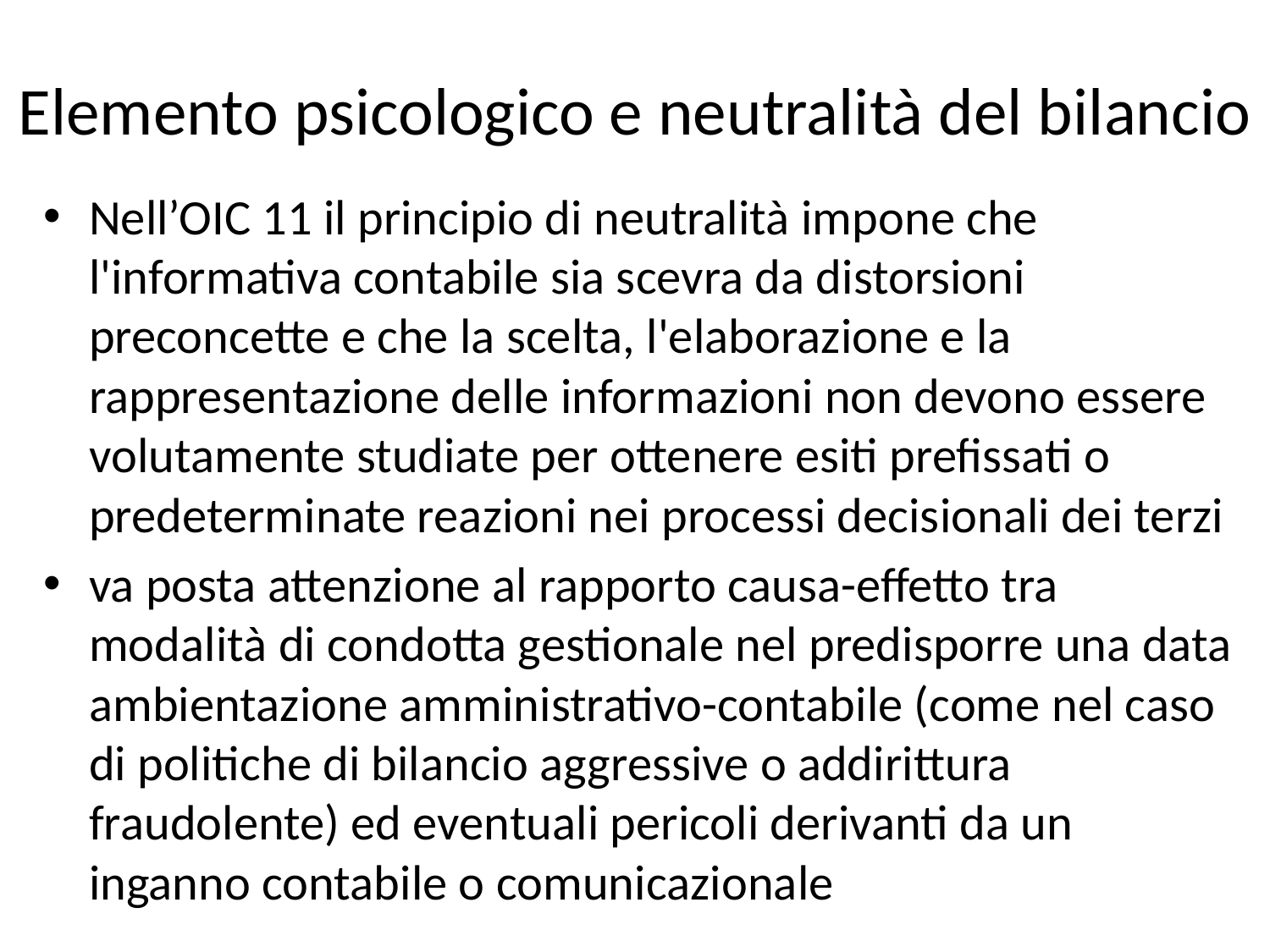

# Elemento psicologico e neutralità del bilancio
Nell’OIC 11 il principio di neutralità impone che l'informativa contabile sia scevra da distorsioni preconcette e che la scelta, l'elaborazione e la rappresentazione delle informazioni non devono essere volutamente studiate per ottenere esiti prefissati o predeterminate reazioni nei processi decisionali dei terzi
va posta attenzione al rapporto causa-effetto tra modalità di condotta gestionale nel predisporre una data ambientazione amministrativo-contabile (come nel caso di politiche di bilancio aggressive o addirittura fraudolente) ed eventuali pericoli derivanti da un inganno contabile o comunicazionale